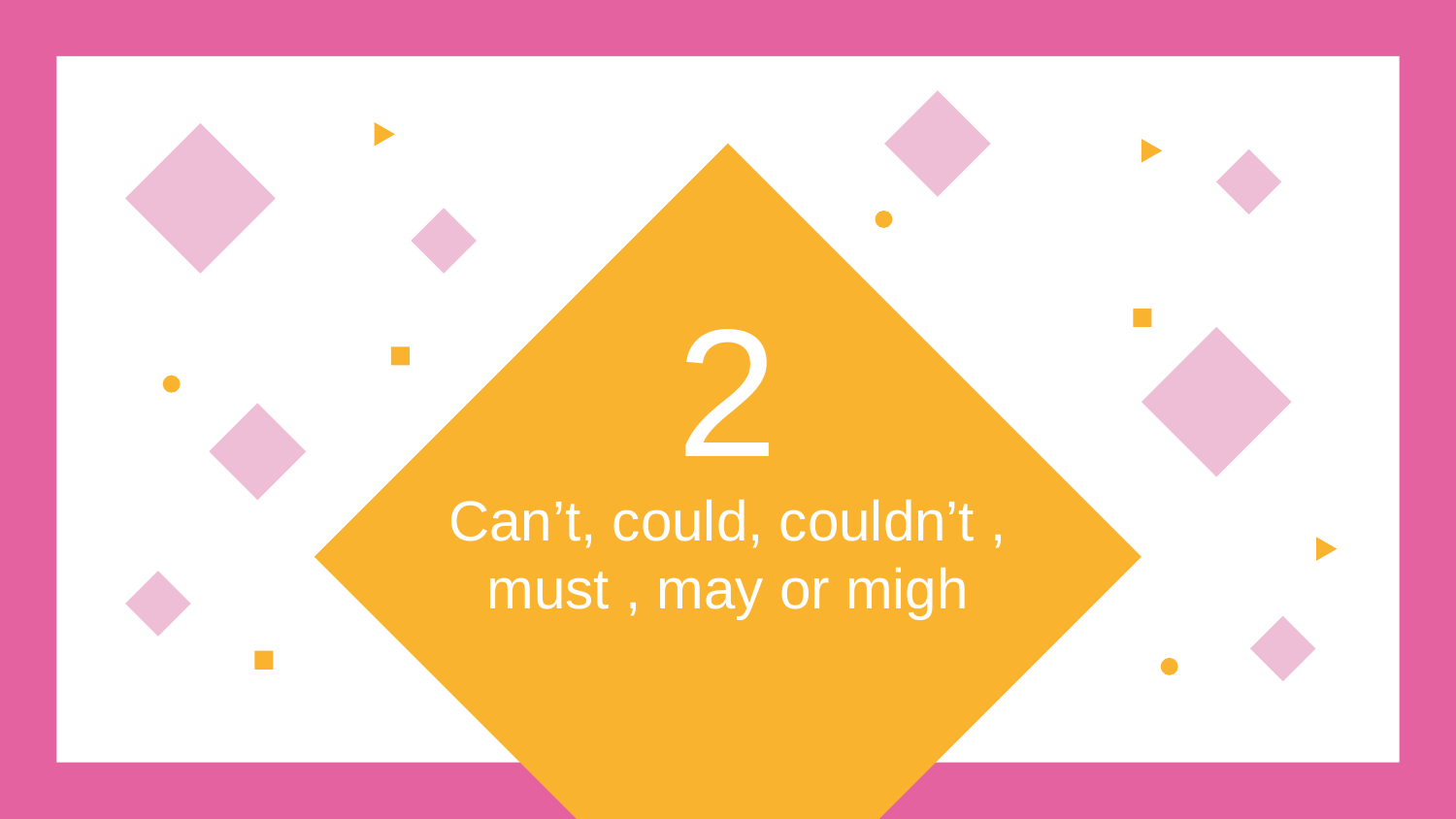

2
# Can’t, could, couldn’t , must , may or migh